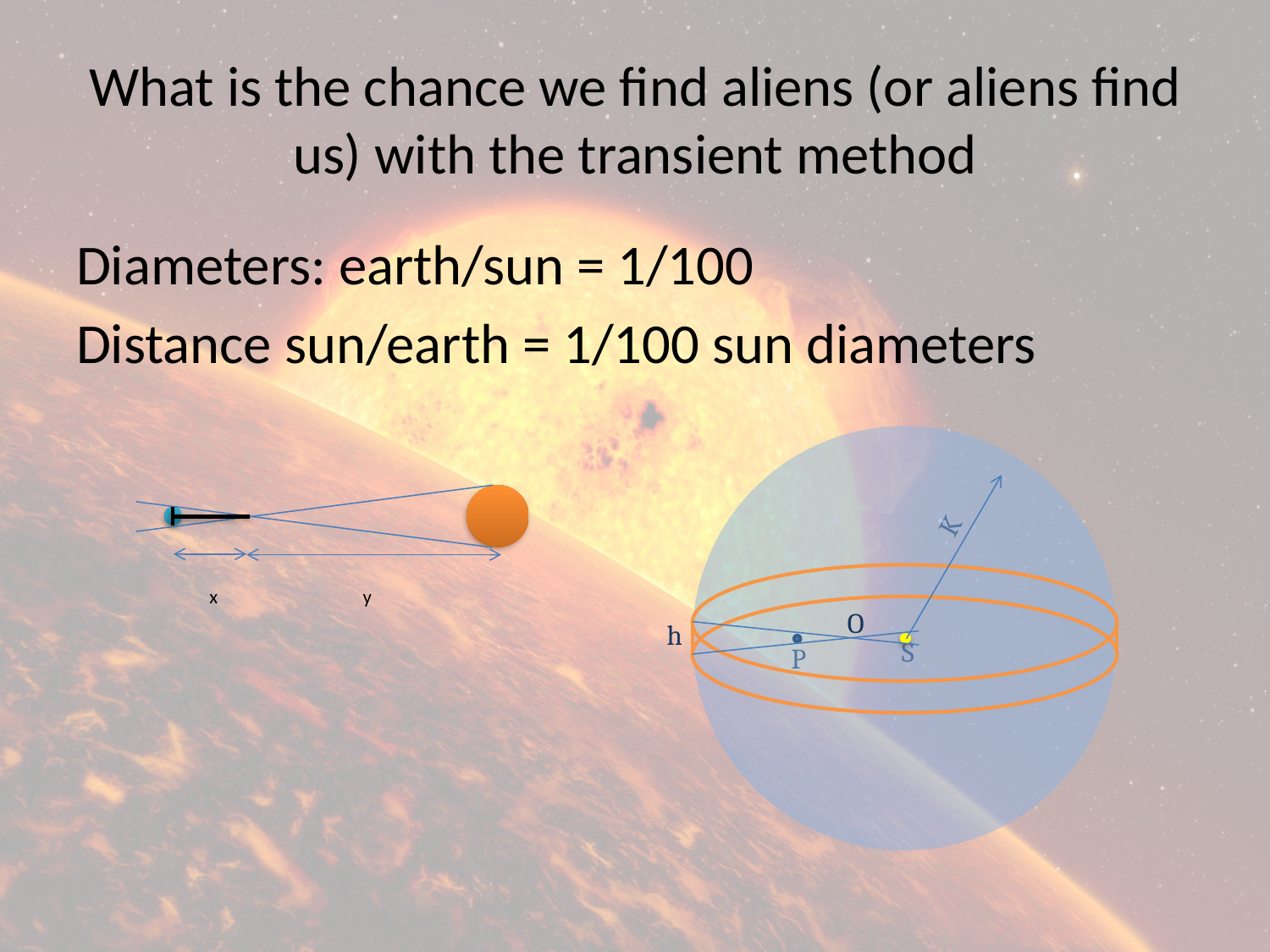

# What is the chance we find aliens (or aliens find us) with the transient method
Diameters: earth/sun = 1/100
Distance sun/earth = 1/100 sun diameters

K
h
S
P

O

x
y